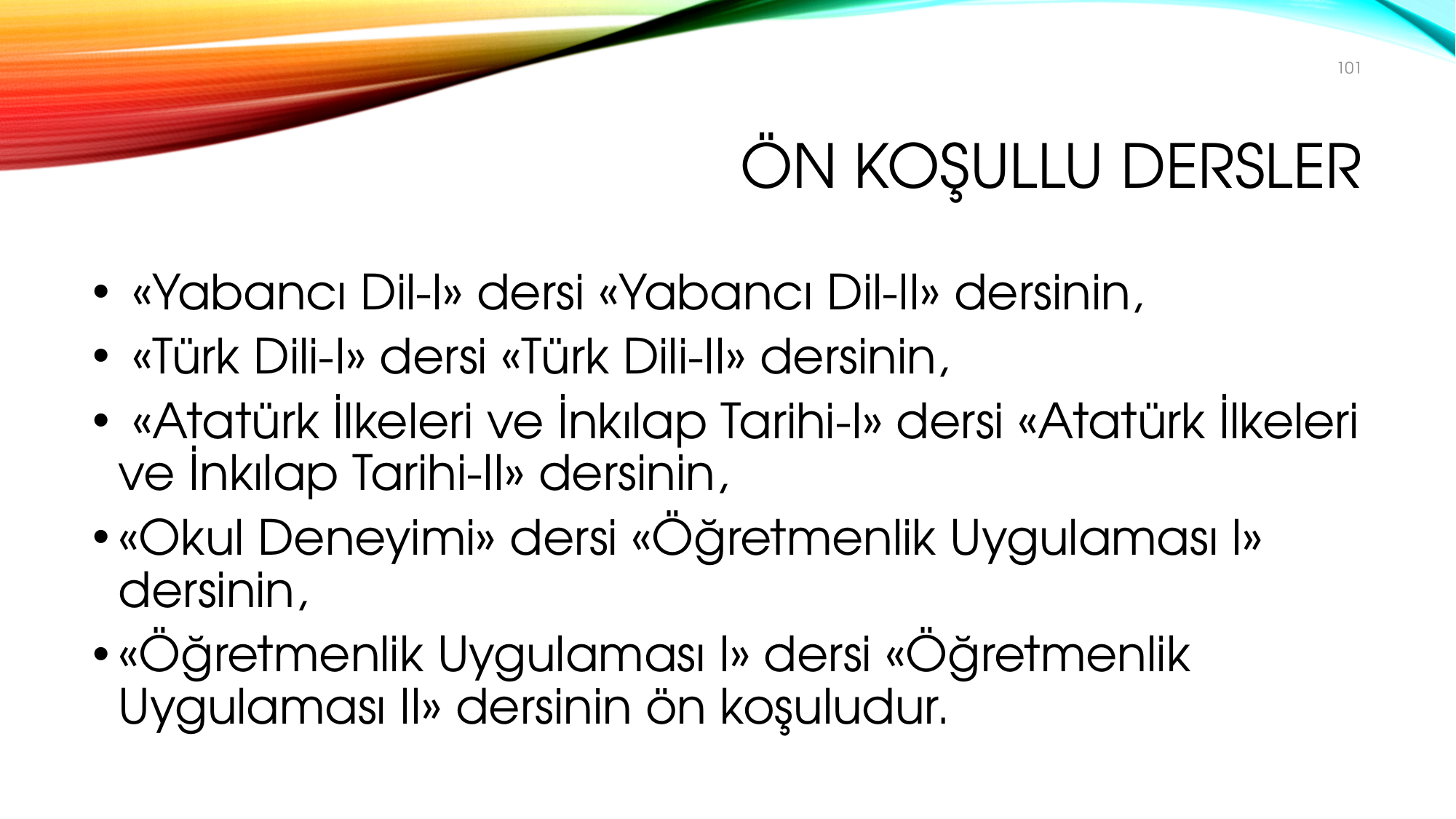

101
# Ön koşullu dersler
 «Yabancı Dil-I» dersi «Yabancı Dil-II» dersinin,
 «Türk Dili-I» dersi «Türk Dili-II» dersinin,
 «Atatürk İlkeleri ve İnkılap Tarihi-I» dersi «Atatürk İlkeleri ve İnkılap Tarihi-II» dersinin,
«Okul Deneyimi» dersi «Öğretmenlik Uygulaması I» dersinin,
«Öğretmenlik Uygulaması I» dersi «Öğretmenlik Uygulaması II» dersinin ön koşuludur.